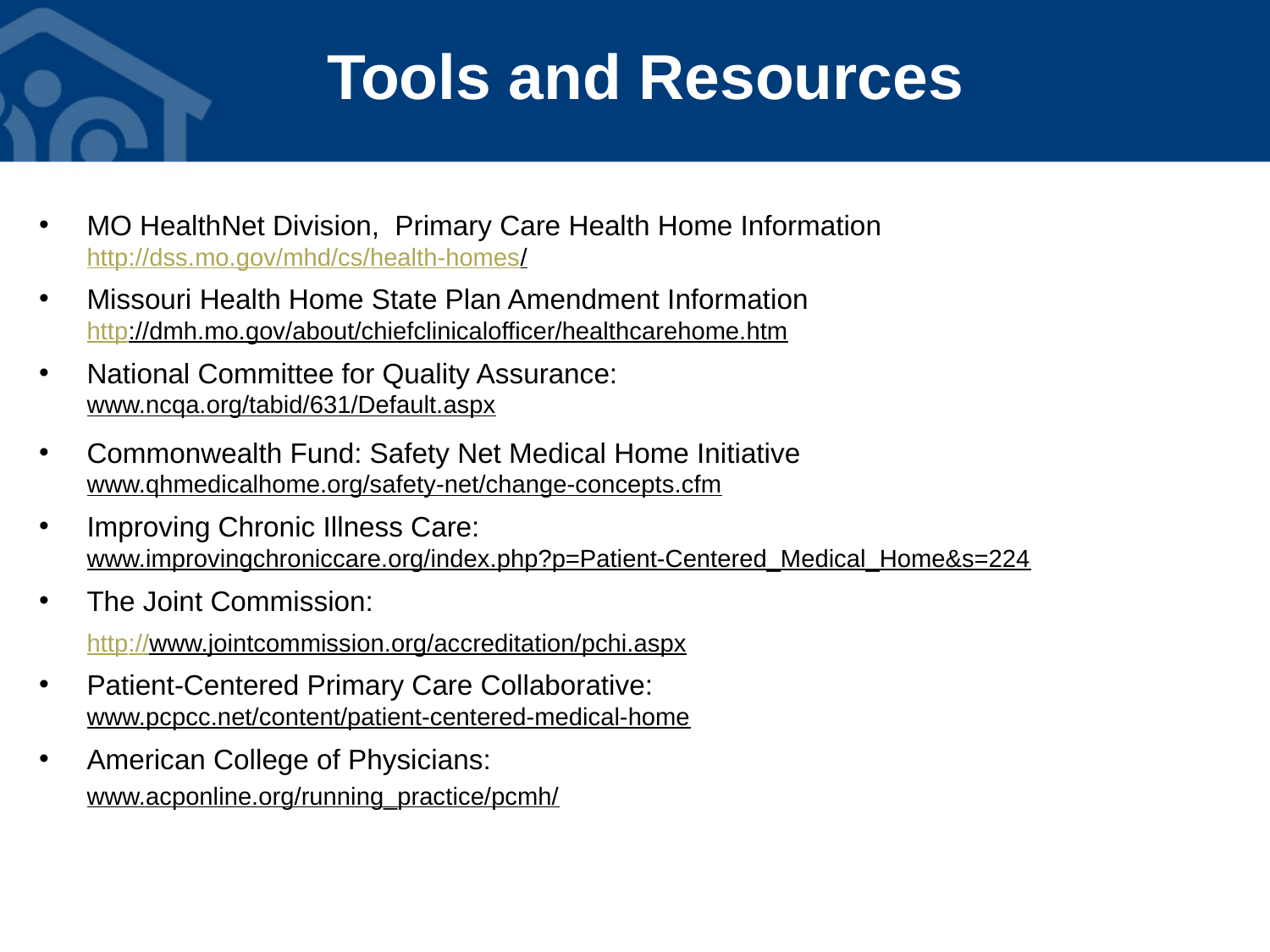

# Tools and Resources
MO HealthNet Division,  Primary Care Health Home Information
http://dss.mo.gov/mhd/cs/health-homes/
Missouri Health Home State Plan Amendment Information
http://dmh.mo.gov/about/chiefclinicalofficer/healthcarehome.htm
National Committee for Quality Assurance:
www.ncqa.org/tabid/631/Default.aspx
Commonwealth Fund: Safety Net Medical Home Initiative
www.qhmedicalhome.org/safety-net/change-concepts.cfm
Improving Chronic Illness Care:
www.improvingchroniccare.org/index.php?p=Patient-Centered_Medical_Home&s=224
The Joint Commission:
http://www.jointcommission.org/accreditation/pchi.aspx
Patient-Centered Primary Care Collaborative:
www.pcpcc.net/content/patient-centered-medical-home
American College of Physicians:
www.acponline.org/running_practice/pcmh/